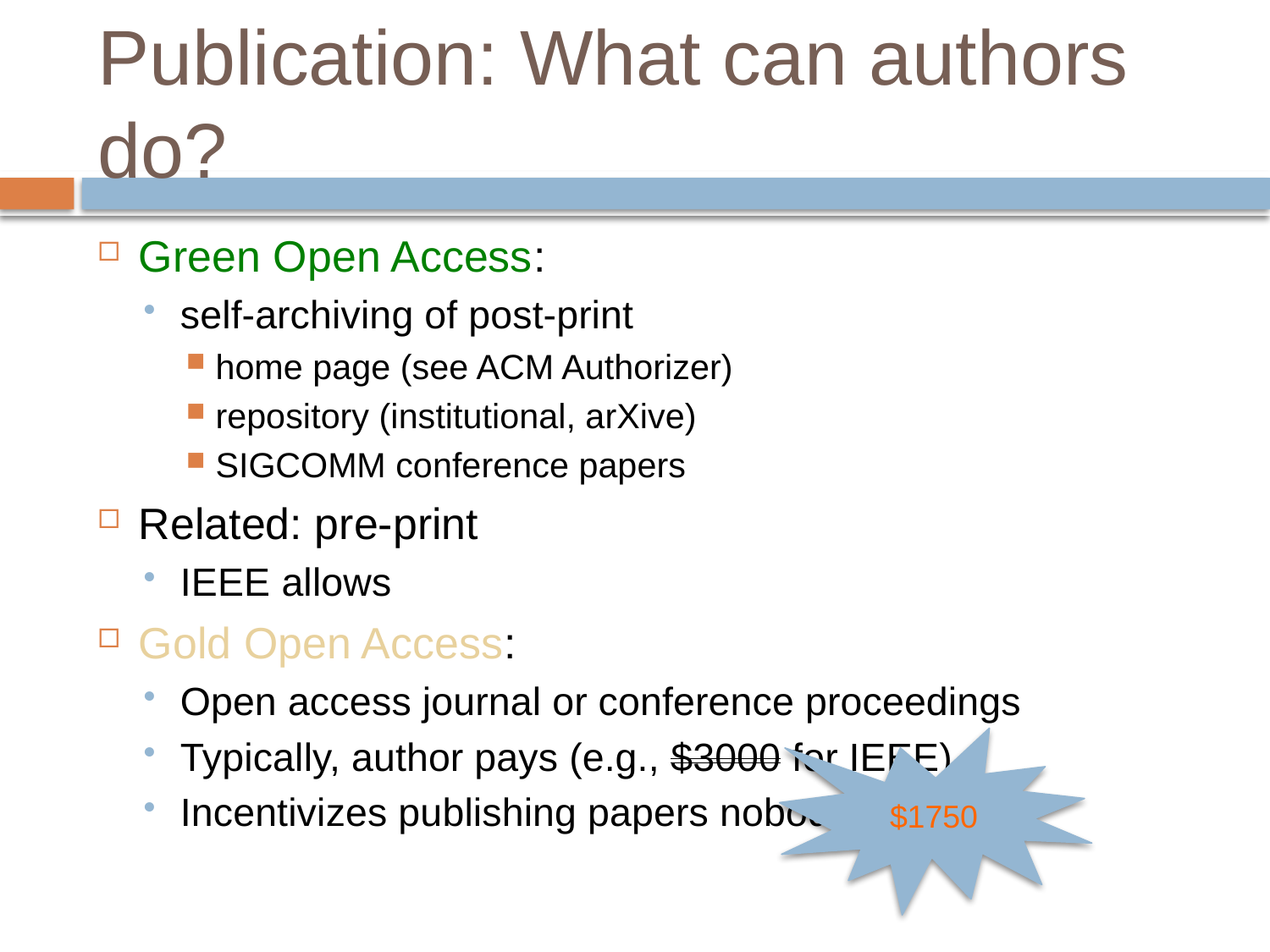

# Publication: What can authors do?
Green Open Access:
self-archiving of post-print
home page (see ACM Authorizer)
repository (institutional, arXive)
SIGCOMM conference papers
Related: pre-print
IEEE allows
Gold Open Access:
Open access journal or conference proceedings
Typically, author pays (e.g., $3000 for IEEE)
Incentivizes publishing papers nobody reads…

$1750